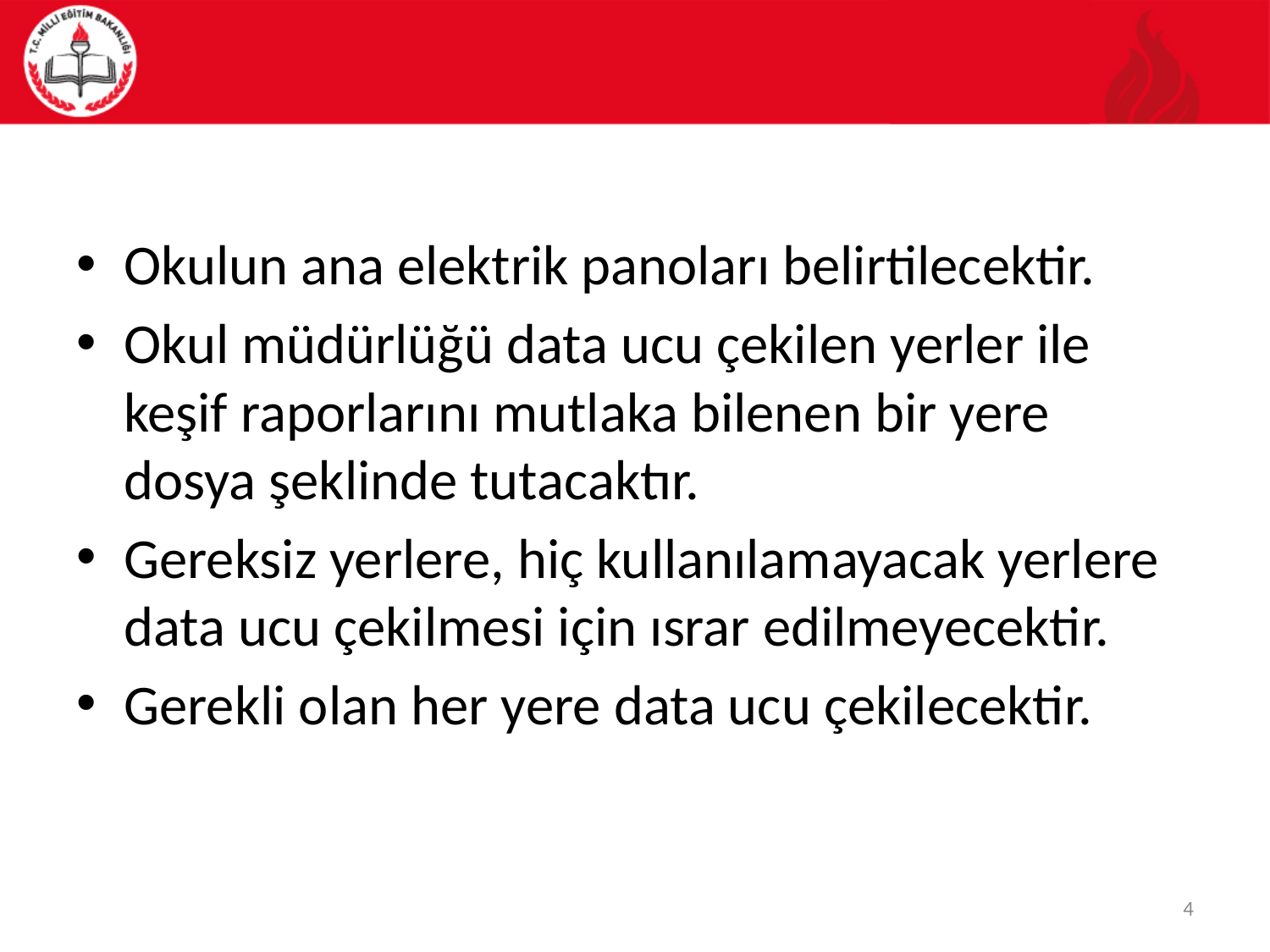

#
Okulun ana elektrik panoları belirtilecektir.
Okul müdürlüğü data ucu çekilen yerler ile keşif raporlarını mutlaka bilenen bir yere dosya şeklinde tutacaktır.
Gereksiz yerlere, hiç kullanılamayacak yerlere data ucu çekilmesi için ısrar edilmeyecektir.
Gerekli olan her yere data ucu çekilecektir.
4